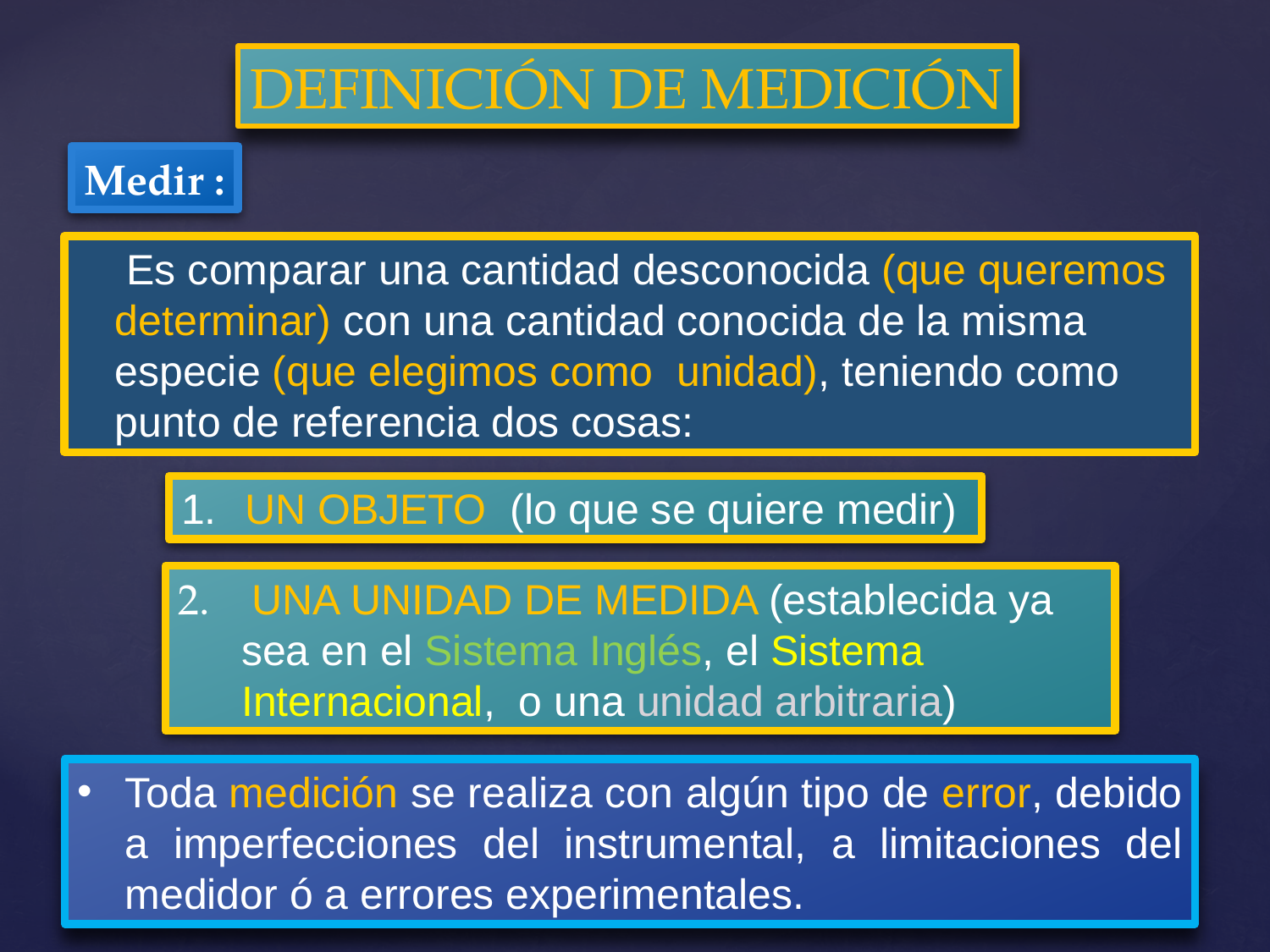

DEFINICIÓN DE MEDICIÓN
Medir :
    Es comparar una cantidad desconocida (que queremos determinar) con una cantidad conocida de la misma especie (que elegimos como  unidad), teniendo como punto de referencia dos cosas:
UN OBJETO  (lo que se quiere medir)
 UNA UNIDAD DE MEDIDA (establecida ya sea en el Sistema Inglés, el Sistema Internacional,  o una unidad arbitraria)
Toda medición se realiza con algún tipo de error, debido a imperfecciones del instrumental, a limitaciones del medidor ó a errores experimentales.